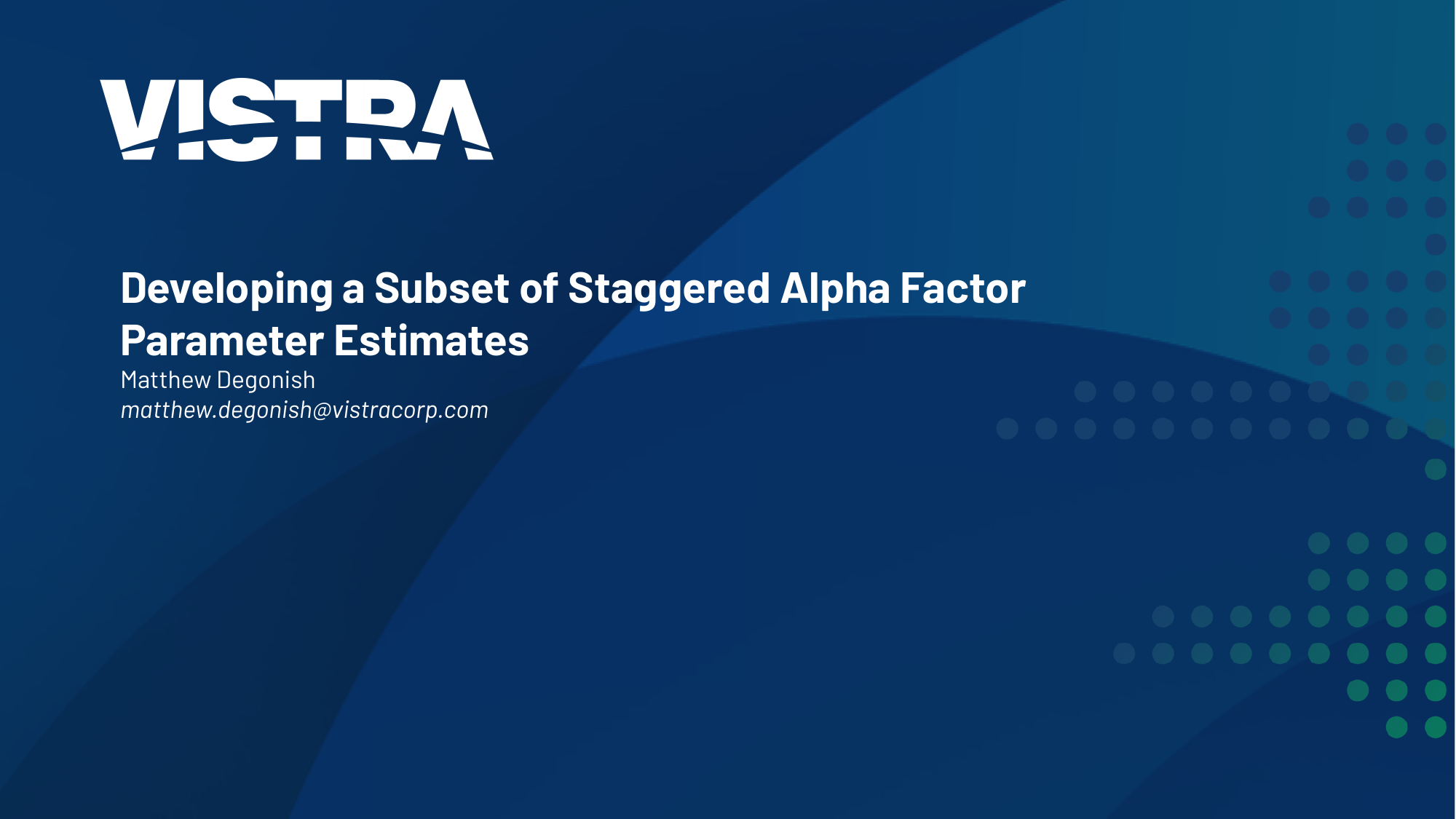

# Developing a Subset of Staggered Alpha Factor Parameter Estimates Matthew Degonish matthew.degonish@vistracorp.com